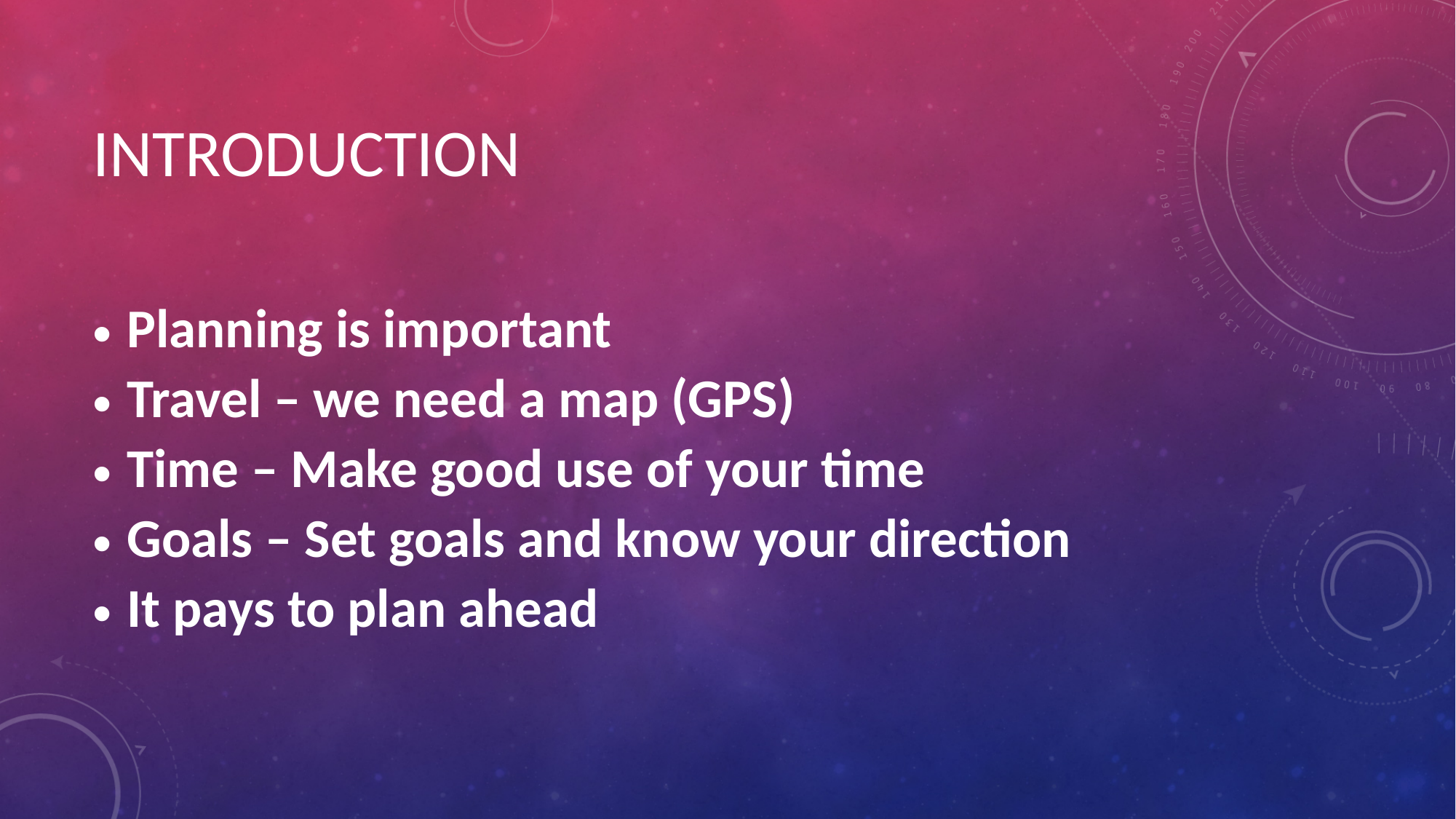

# Introduction
Planning is important
Travel – we need a map (GPS)
Time – Make good use of your time
Goals – Set goals and know your direction
It pays to plan ahead